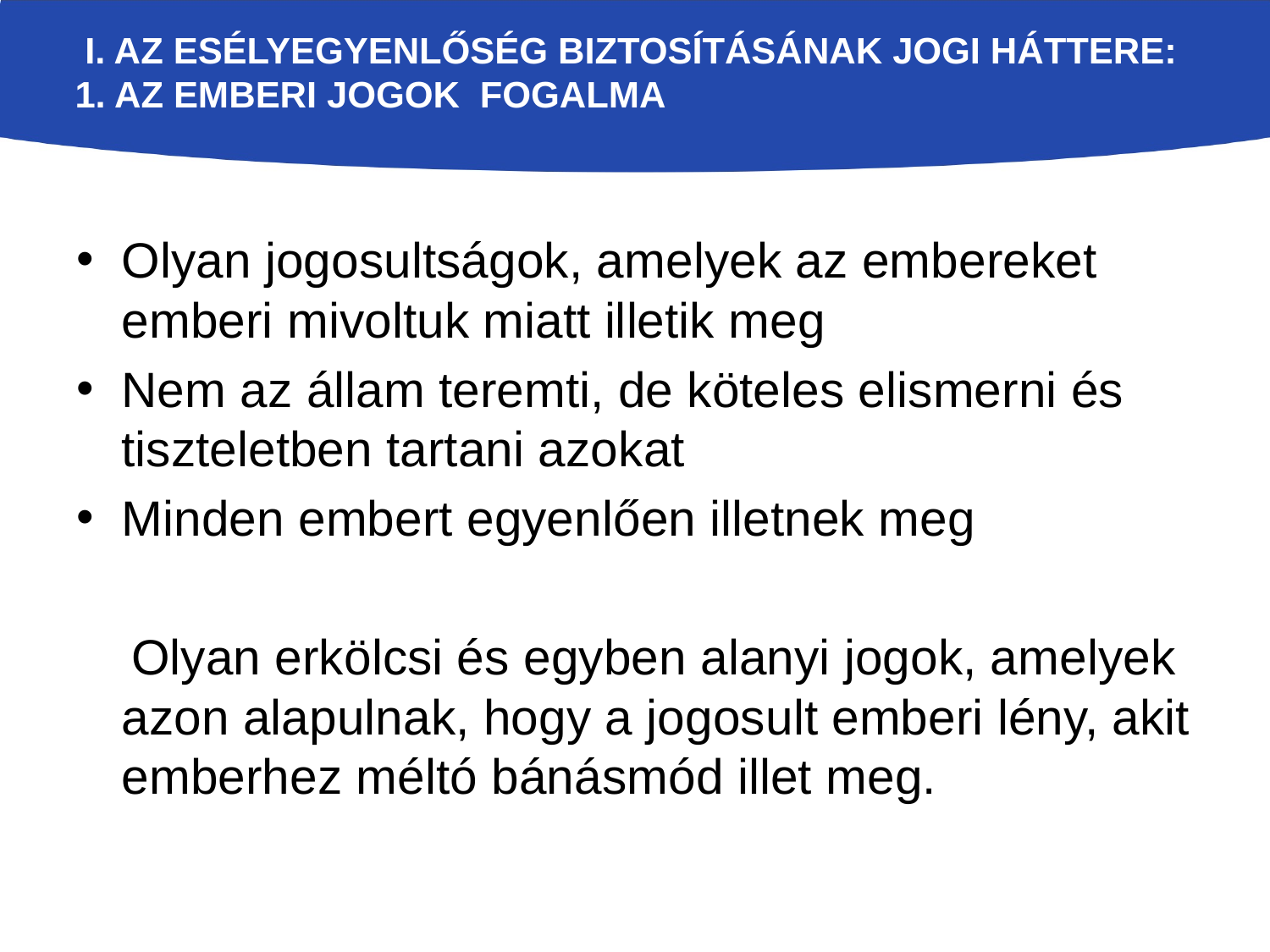

# I. Az esélyegyenlőség biztosításának jogi háttere: 1. Az emberi jogok  fogalma
Olyan jogosultságok, amelyek az embereket emberi mivoltuk miatt illetik meg
Nem az állam teremti, de köteles elismerni és tiszteletben tartani azokat
Minden embert egyenlően illetnek meg

    Olyan erkölcsi és egyben alanyi jogok, amelyek azon alapulnak, hogy a jogosult emberi lény, akit emberhez méltó bánásmód illet meg.